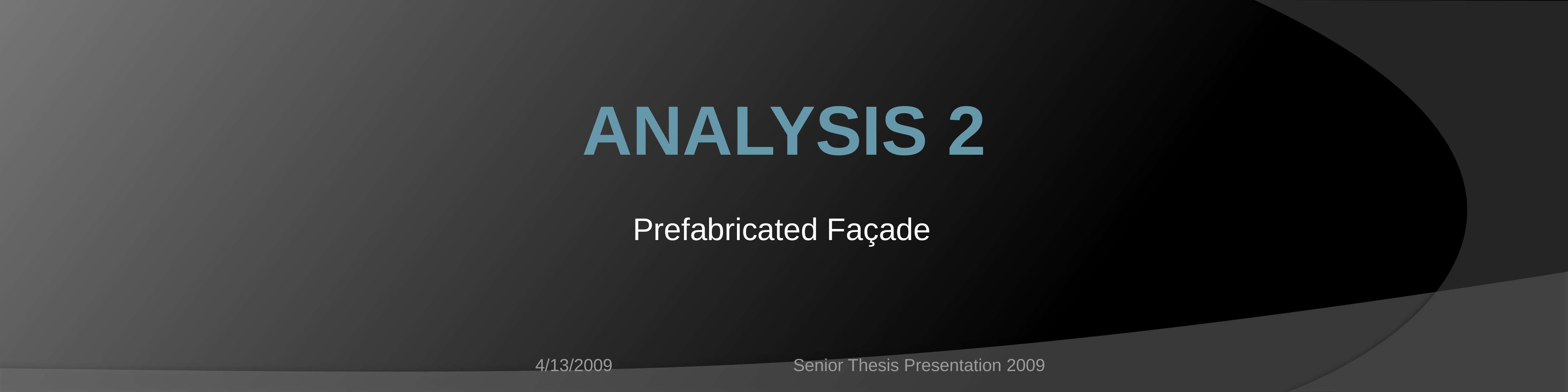

Analysis 2
Prefabricated Façade
4/13/2009
Senior Thesis Presentation 2009